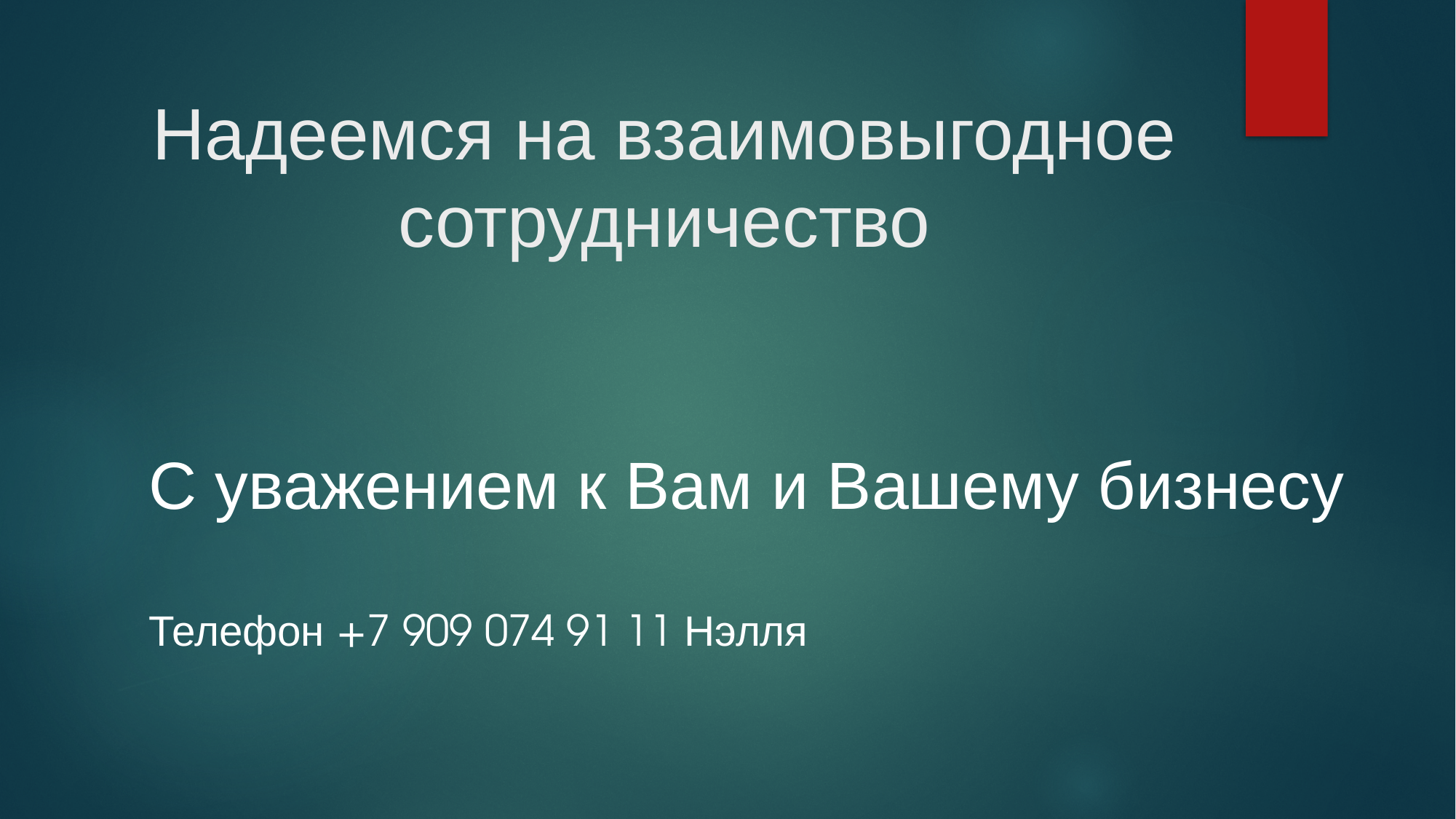

# Надеемся на взаимовыгодное сотрудничество
С уважением к Вам и Вашему бизнесу

Телефон +7 909 074 91 11 Нэлля